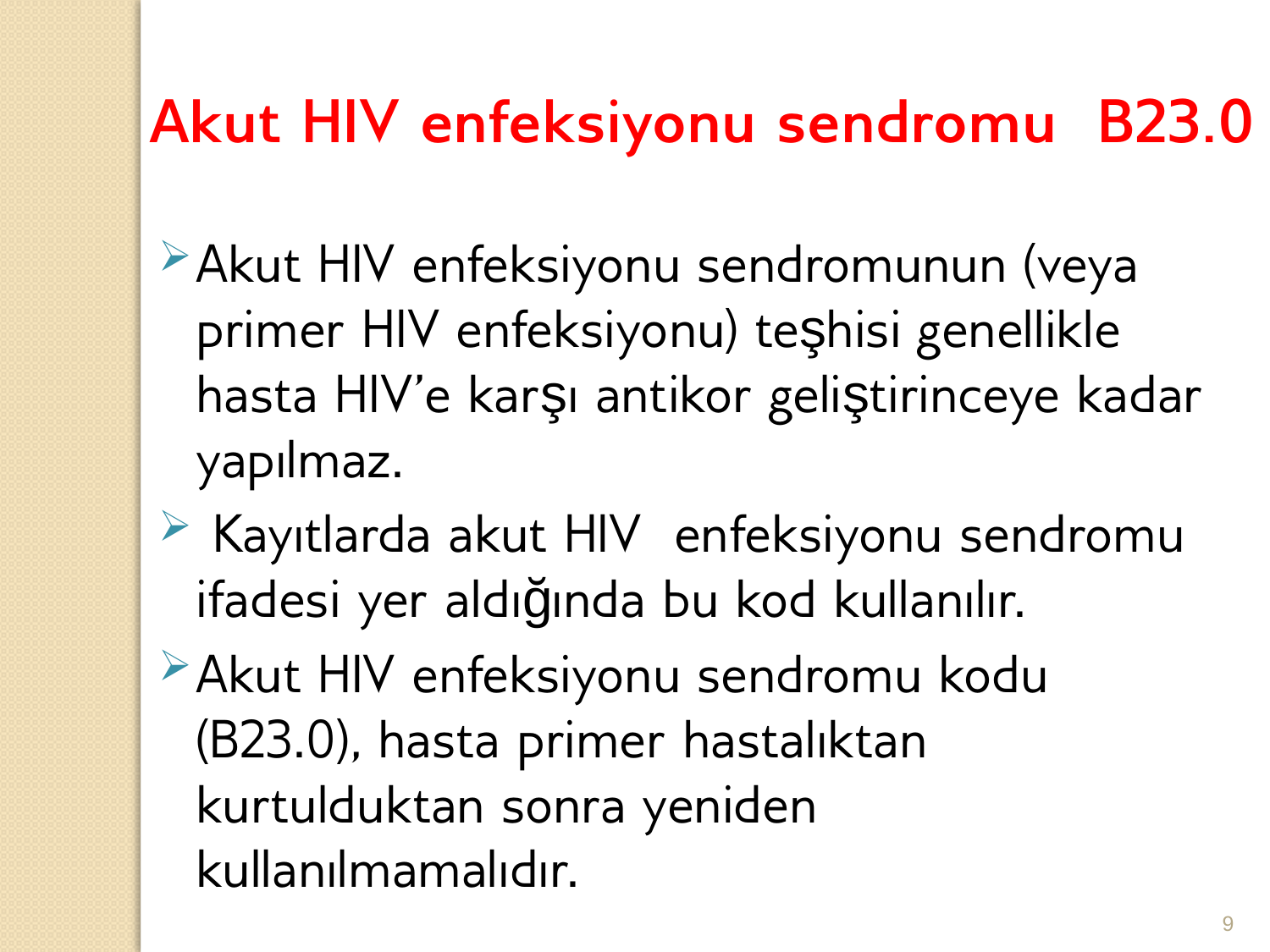

Akut HIV enfeksiyonu sendromu  B23.0
Akut HIV enfeksiyonu sendromunun (veya primer HIV enfeksiyonu) teşhisi genellikle hasta HIV’e karşı antikor geliştirinceye kadar yapılmaz.
 Kayıtlarda akut HIV  enfeksiyonu sendromu ifadesi yer aldığında bu kod kullanılır.
Akut HIV enfeksiyonu sendromu kodu (B23.0), hasta primer hastalıktan kurtulduktan sonra yeniden kullanılmamalıdır.
9